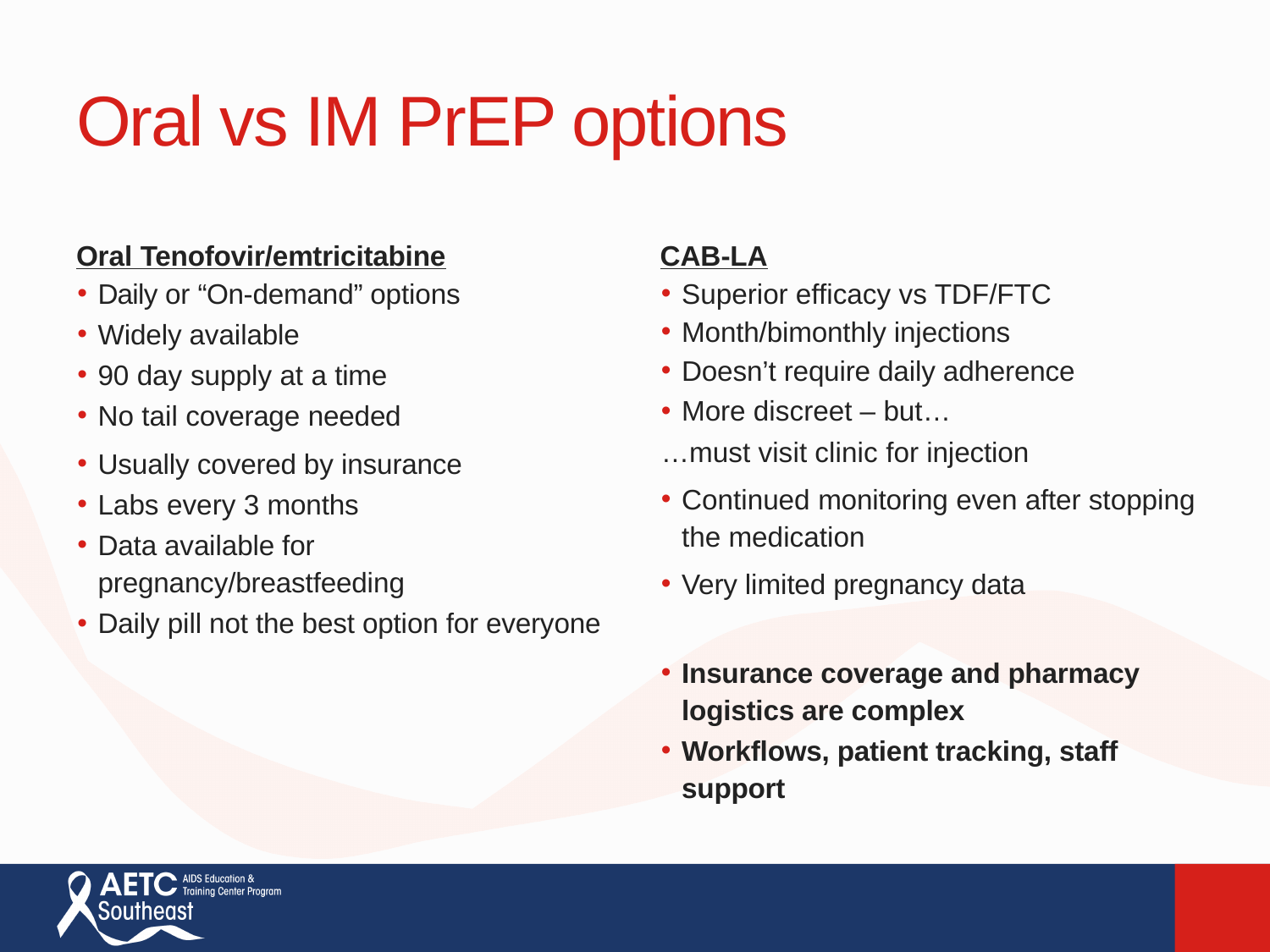

# Oral vs IM PrEP options

Oral Tenofovir/emtricitabine
Daily or “On-demand” options
Widely available
90 day supply at a time
No tail coverage needed
Usually covered by insurance
Labs every 3 months
Data available for pregnancy/breastfeeding
Daily pill not the best option for everyone

CAB-LA
Superior efficacy vs TDF/FTC
Month/bimonthly injections
Doesn’t require daily adherence
More discreet – but…
…must visit clinic for injection
Continued monitoring even after stopping the medication
Very limited pregnancy data

Insurance coverage and pharmacy logistics are complex
Workflows, patient tracking, staff support